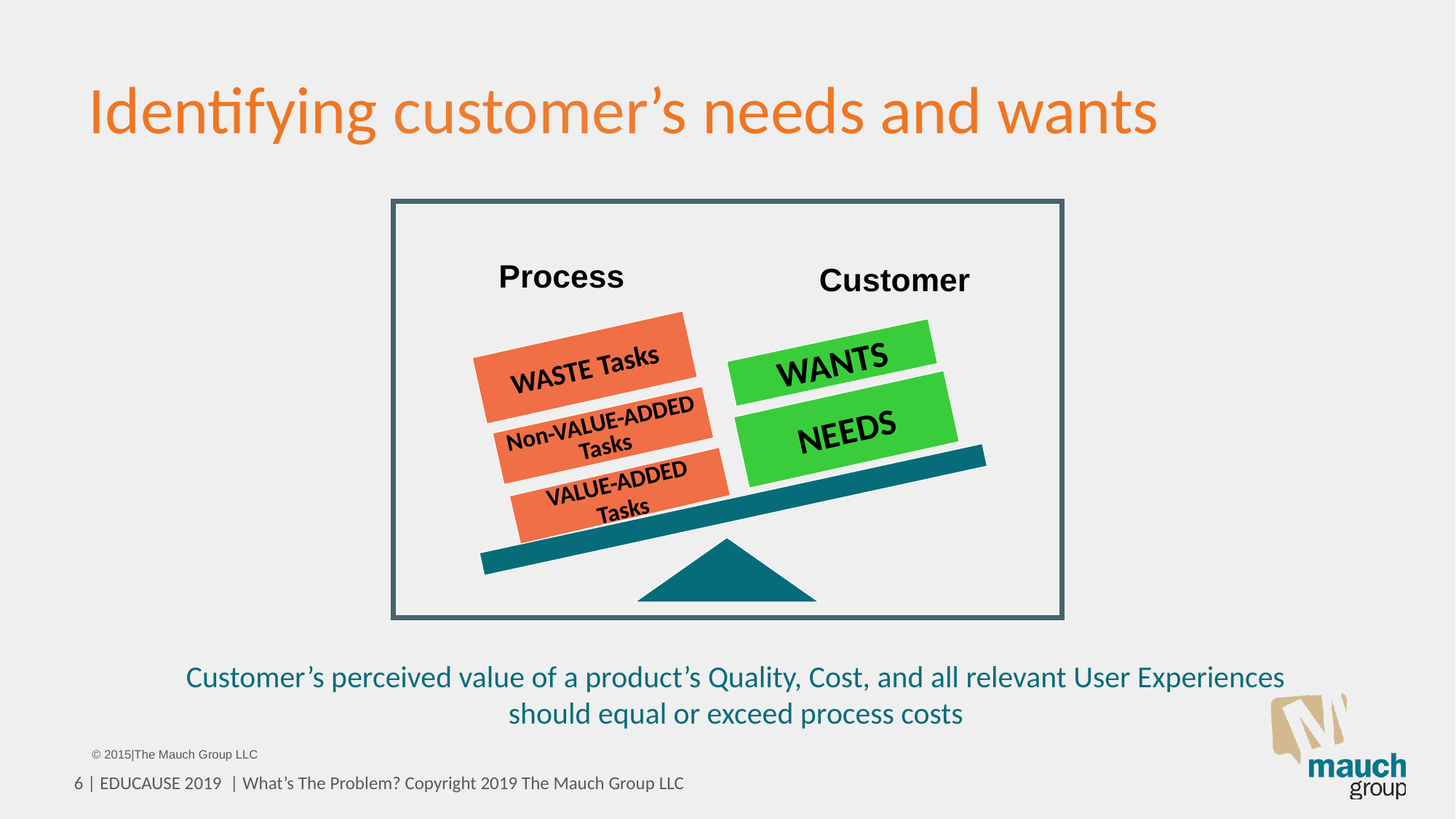

Identifying customer’s needs and wants

Process
Customer
WASTE Tasks
WANTS

NEEDS

Non-VALUE-ADDED Tasks
VALUE-ADDED Tasks

Customer’s perceived value of a product’s Quality, Cost, and all relevant User Experiences
should equal or exceed process costs
 © 2015|The Mauch Group LLC